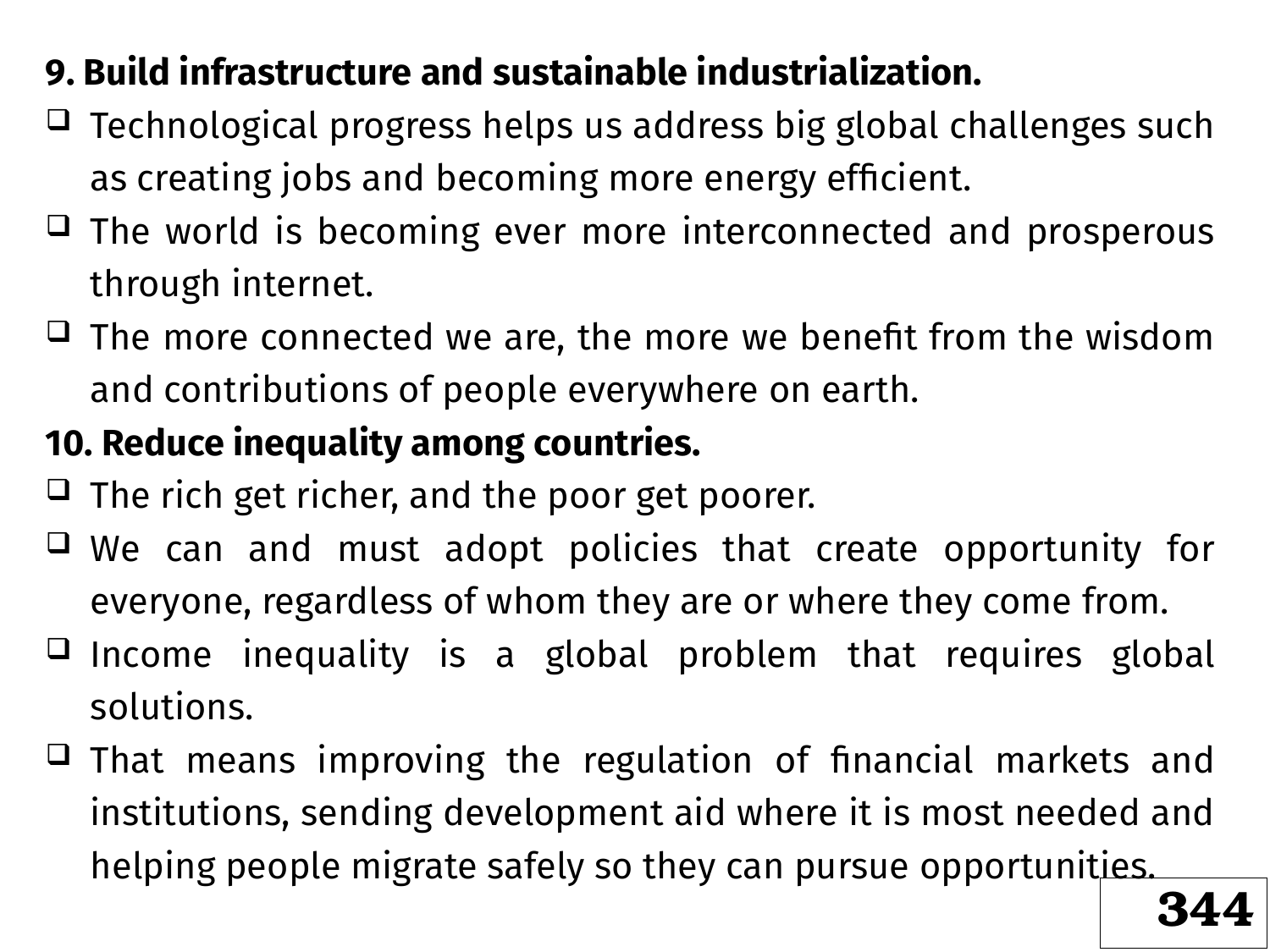

9. Build infrastructure and sustainable industrialization.
Technological progress helps us address big global challenges such as creating jobs and becoming more energy efficient.
The world is becoming ever more interconnected and prosperous through internet.
The more connected we are, the more we benefit from the wisdom and contributions of people everywhere on earth.
10. Reduce inequality among countries.
The rich get richer, and the poor get poorer.
We can and must adopt policies that create opportunity for everyone, regardless of whom they are or where they come from.
Income inequality is a global problem that requires global solutions.
That means improving the regulation of financial markets and institutions, sending development aid where it is most needed and helping people migrate safely so they can pursue opportunities.

344